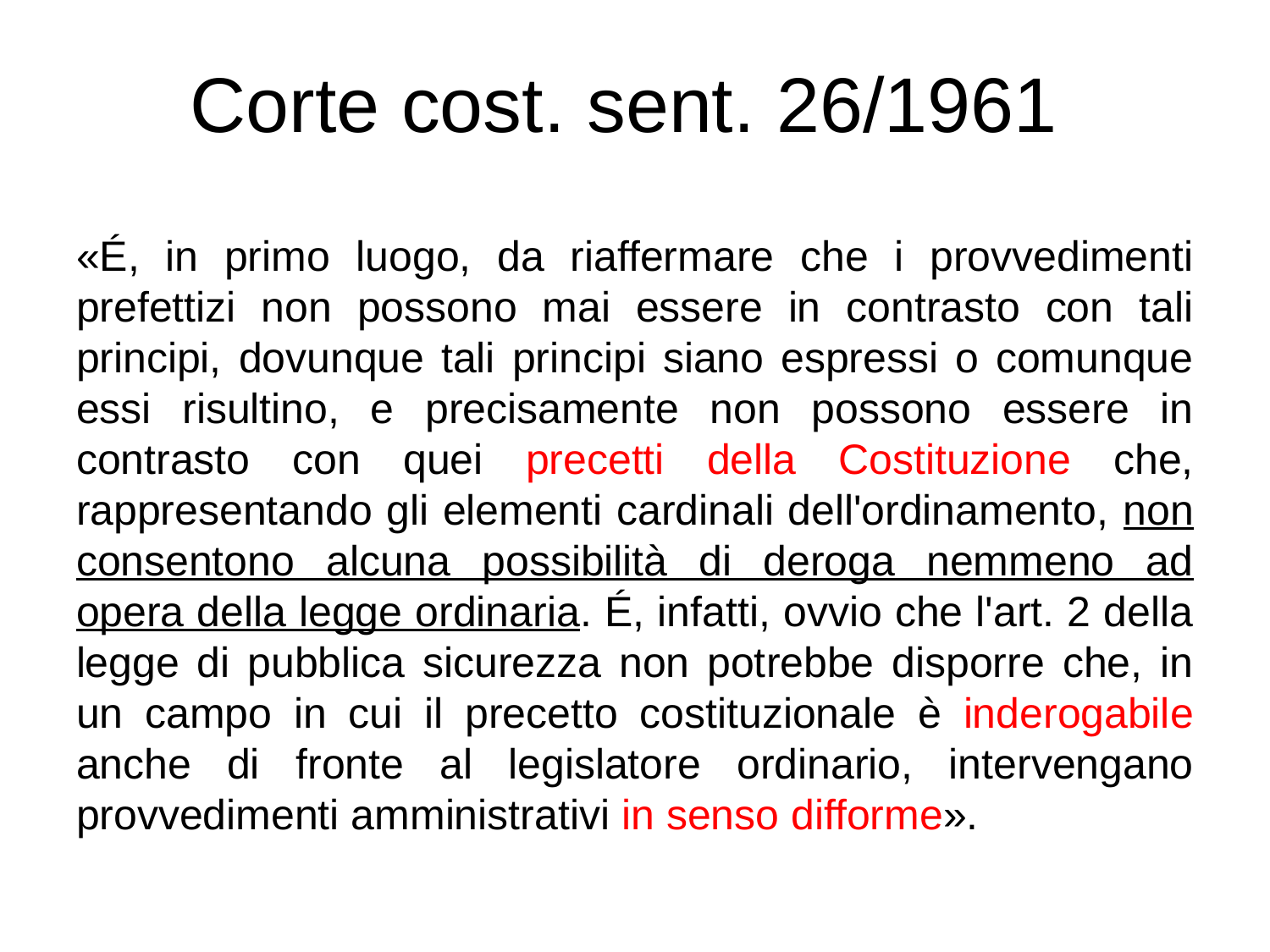

# Corte cost. sent. 26/1961
«É, in primo luogo, da riaffermare che i provvedimenti prefettizi non possono mai essere in contrasto con tali principi, dovunque tali principi siano espressi o comunque essi risultino, e precisamente non possono essere in contrasto con quei precetti della Costituzione che, rappresentando gli elementi cardinali dell'ordinamento, non consentono alcuna possibilità di deroga nemmeno ad opera della legge ordinaria. É, infatti, ovvio che l'art. 2 della legge di pubblica sicurezza non potrebbe disporre che, in un campo in cui il precetto costituzionale è inderogabile anche di fronte al legislatore ordinario, intervengano provvedimenti amministrativi in senso difforme».